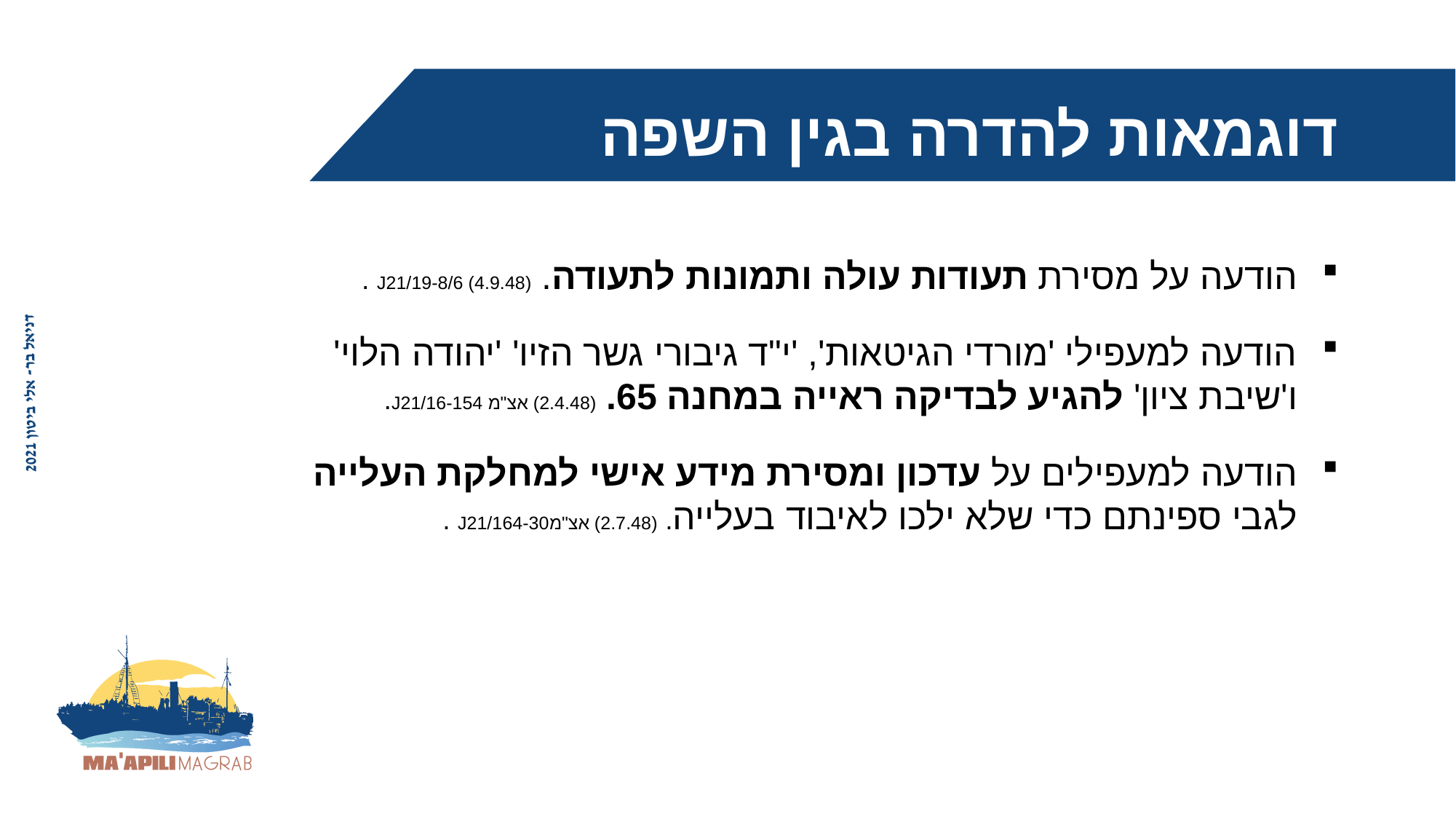

דוגמאות להדרה בגין השפה
הודעה על מסירת תעודות עולה ותמונות לתעודה. (4.9.48) J21/19-8/6 .

הודעה למעפילי 'מורדי הגיטאות', 'י"ד גיבורי גשר הזיו' 'יהודה הלוי' ו'שיבת ציון' להגיע לבדיקה ראייה במחנה 65. (2.4.48) אצ"מ J21/16-154.

הודעה למעפילים על עדכון ומסירת מידע אישי למחלקת העלייה לגבי ספינתם כדי שלא ילכו לאיבוד בעלייה. (2.7.48) אצ"מJ21/164-30 .